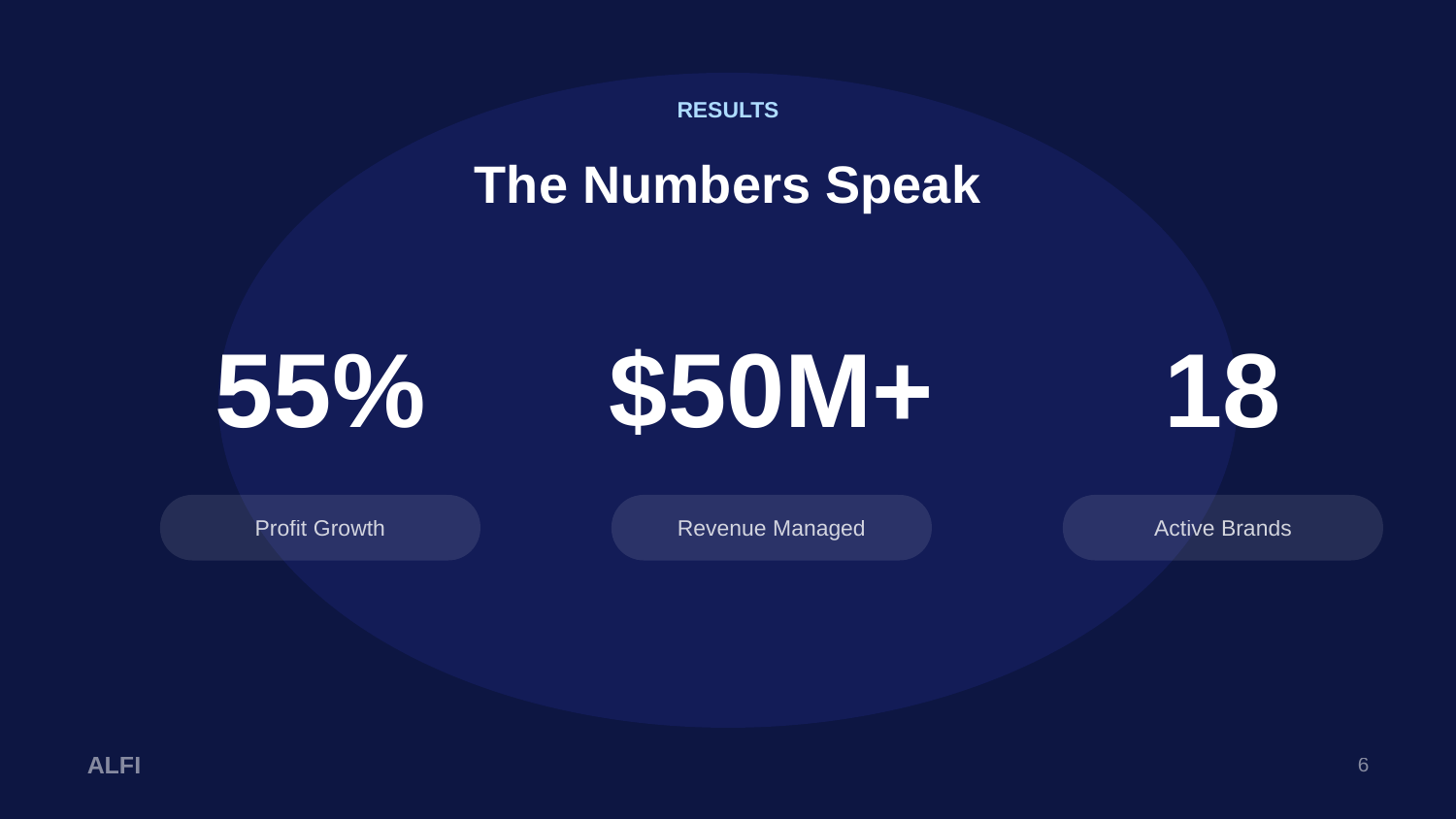

RESULTS
The Numbers Speak
55%
$50M+
18

Profit Growth

Revenue Managed

Active Brands
ALFI
6